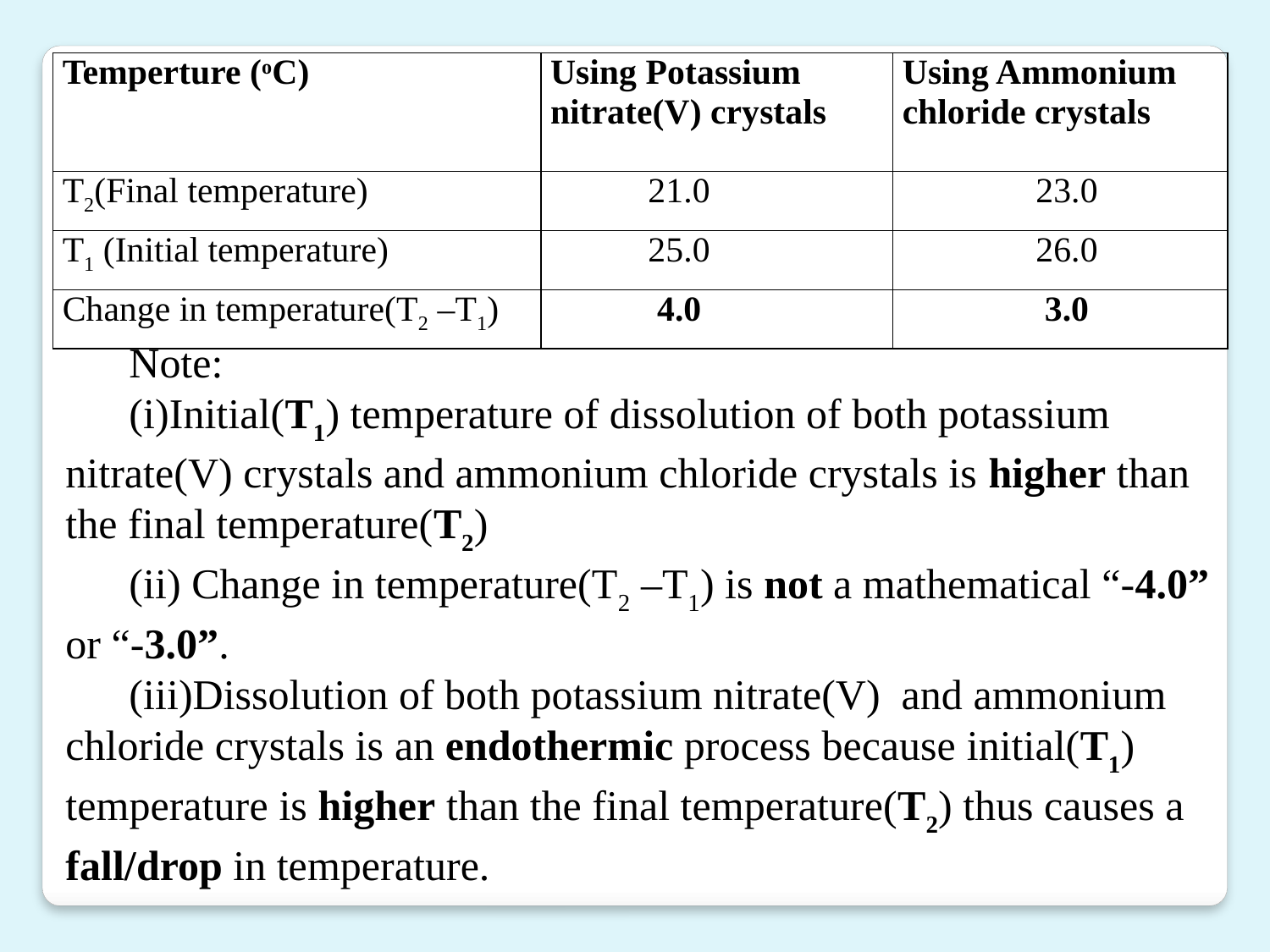

| Temperture (oC) | Using Potassium nitrate(V) crystals | Using Ammonium chloride crystals |
| --- | --- | --- |
| T2(Final temperature) | 21.0 | 23.0 |
| T1 (Initial temperature) | 25.0 | 26.0 |
| Change in temperature(T2 –T1) | 4.0 | 3.0 |
Note:
(i)Initial(T1) temperature of dissolution of both potassium nitrate(V) crystals and ammonium chloride crystals is higher than the final temperature(T2)
(ii) Change in temperature(T2 –T1) is not a mathematical “-4.0” or “-3.0”.
(iii)Dissolution of both potassium nitrate(V)  and ammonium chloride crystals is an endothermic process because initial(T1) temperature is higher than the final temperature(T2) thus causes a fall/drop in temperature.